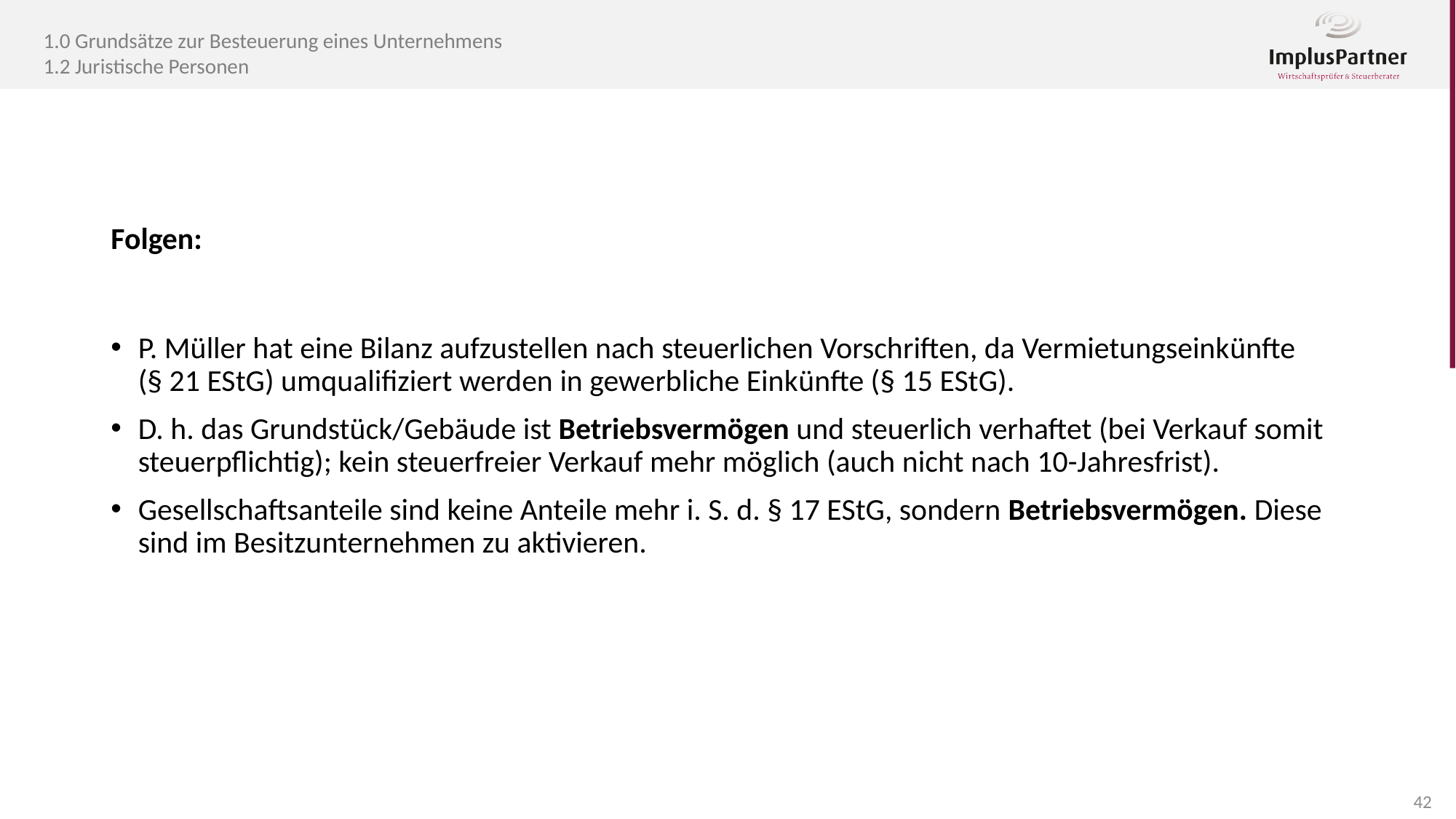

1.0 Grundsätze zur Besteuerung eines Unternehmens
1.2 Juristische Personen
Folgen:

P. Müller hat eine Bilanz aufzustellen nach steuerlichen Vorschriften, da Vermietungseinkünfte    (§ 21 EStG) umqualifiziert werden in gewerbliche Einkünfte (§ 15 EStG).
D. h. das Grundstück/Gebäude ist Betriebsvermögen und steuerlich verhaftet (bei Verkauf somit steuerpflichtig); kein steuerfreier Verkauf mehr möglich (auch nicht nach 10-Jahresfrist).
Gesellschaftsanteile sind keine Anteile mehr i. S. d. § 17 EStG, sondern Betriebsvermögen. Diese sind im Besitzunternehmen zu aktivieren.

42